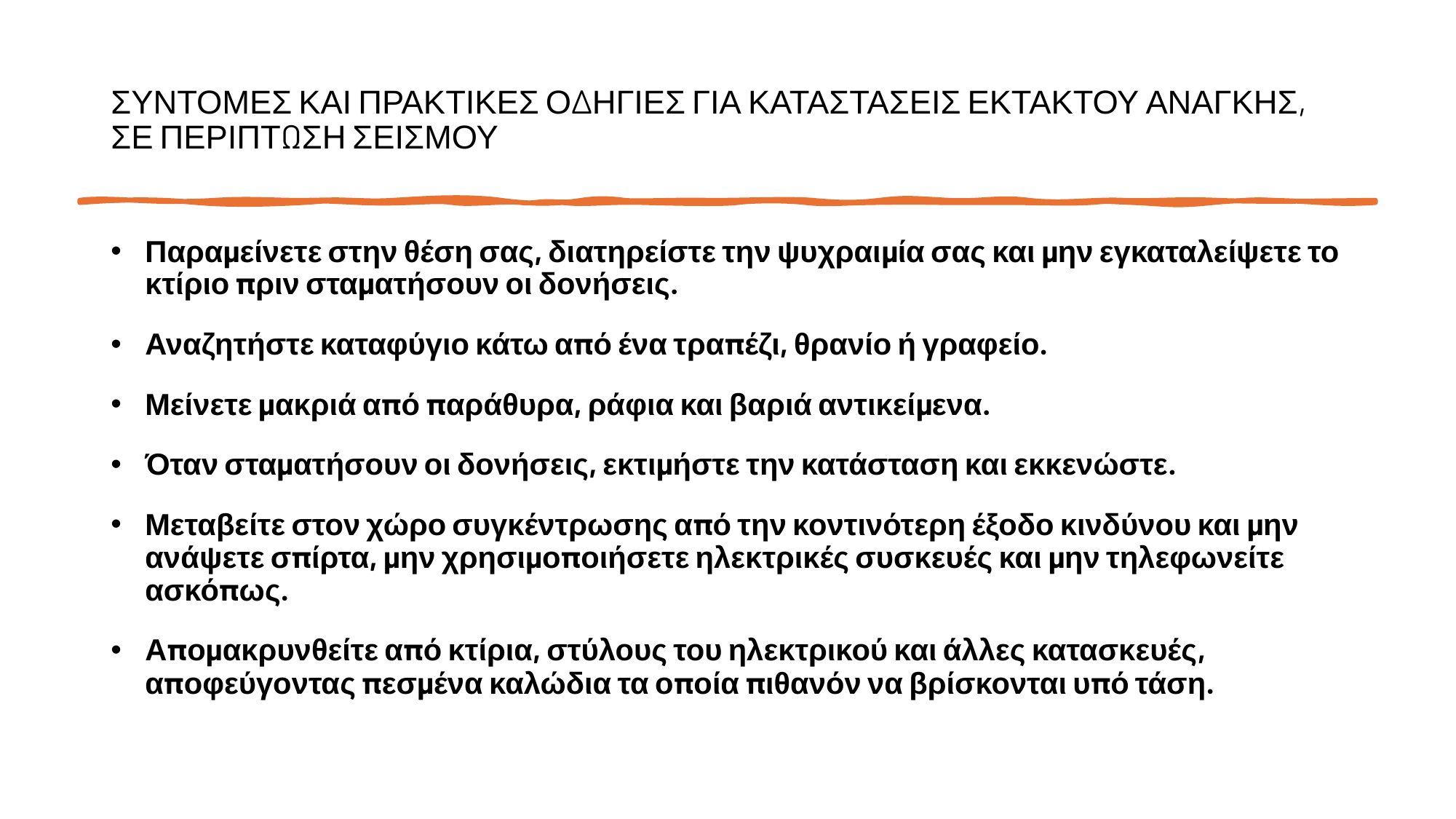

# ΣΥΝΤΟΜΕΣ ΚΑΙ ΠΡΑΚΤΙΚΕΣ ΟΔΗΓΙΕΣ ΓΙΑ ΚΑΤΑΣΤΑΣΕΙΣ ΕΚΤΑΚΤΟΥ ΑΝΑΓΚΗΣ, ΣΕ ΠΕΡΙΠΤΩΣΗ ΣΕΙΣΜΟΥ

Παραμείνετε στην θέση σας, διατηρείστε την ψυχραιμία σας και μην εγκαταλείψετε το κτίριο πριν σταματήσουν οι δονήσεις.
Αναζητήστε καταφύγιο κάτω από ένα τραπέζι, θρανίο ή γραφείο.
Μείνετε μακριά από παράθυρα, ράφια και βαριά αντικείμενα.
Όταν σταματήσουν οι δονήσεις, εκτιμήστε την κατάσταση και εκκενώστε.
Μεταβείτε στον χώρο συγκέντρωσης από την κοντινότερη έξοδο κινδύνου και μην ανάψετε σπίρτα, μην χρησιμοποιήσετε ηλεκτρικές συσκευές και μην τηλεφωνείτε ασκόπως.
Απομακρυνθείτε από κτίρια, στύλους του ηλεκτρικού και άλλες κατασκευές, αποφεύγοντας πεσμένα καλώδια τα οποία πιθανόν να βρίσκονται υπό τάση.